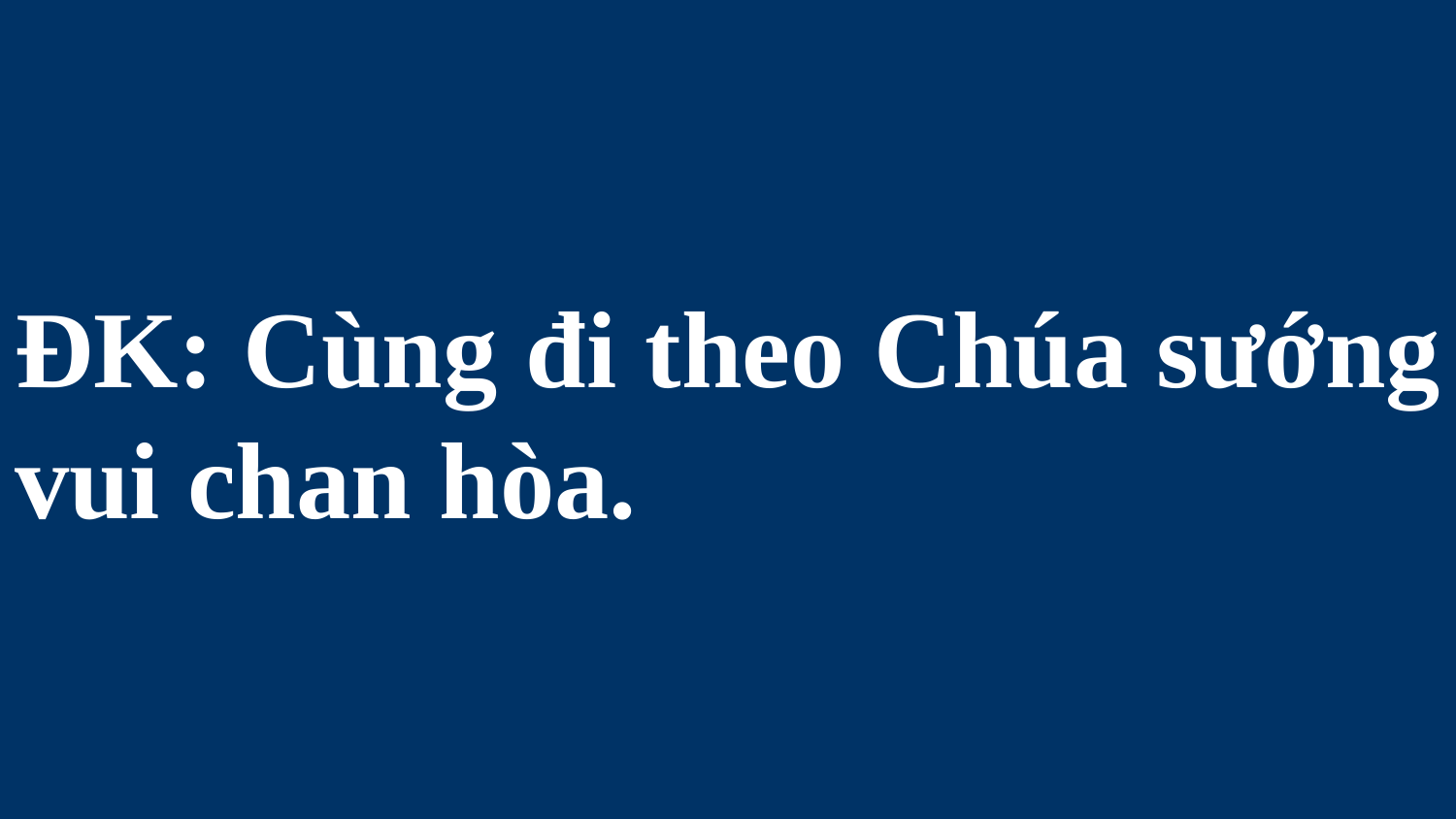

# ÐK: Cùng đi theo Chúa sướng vui chan hòa.